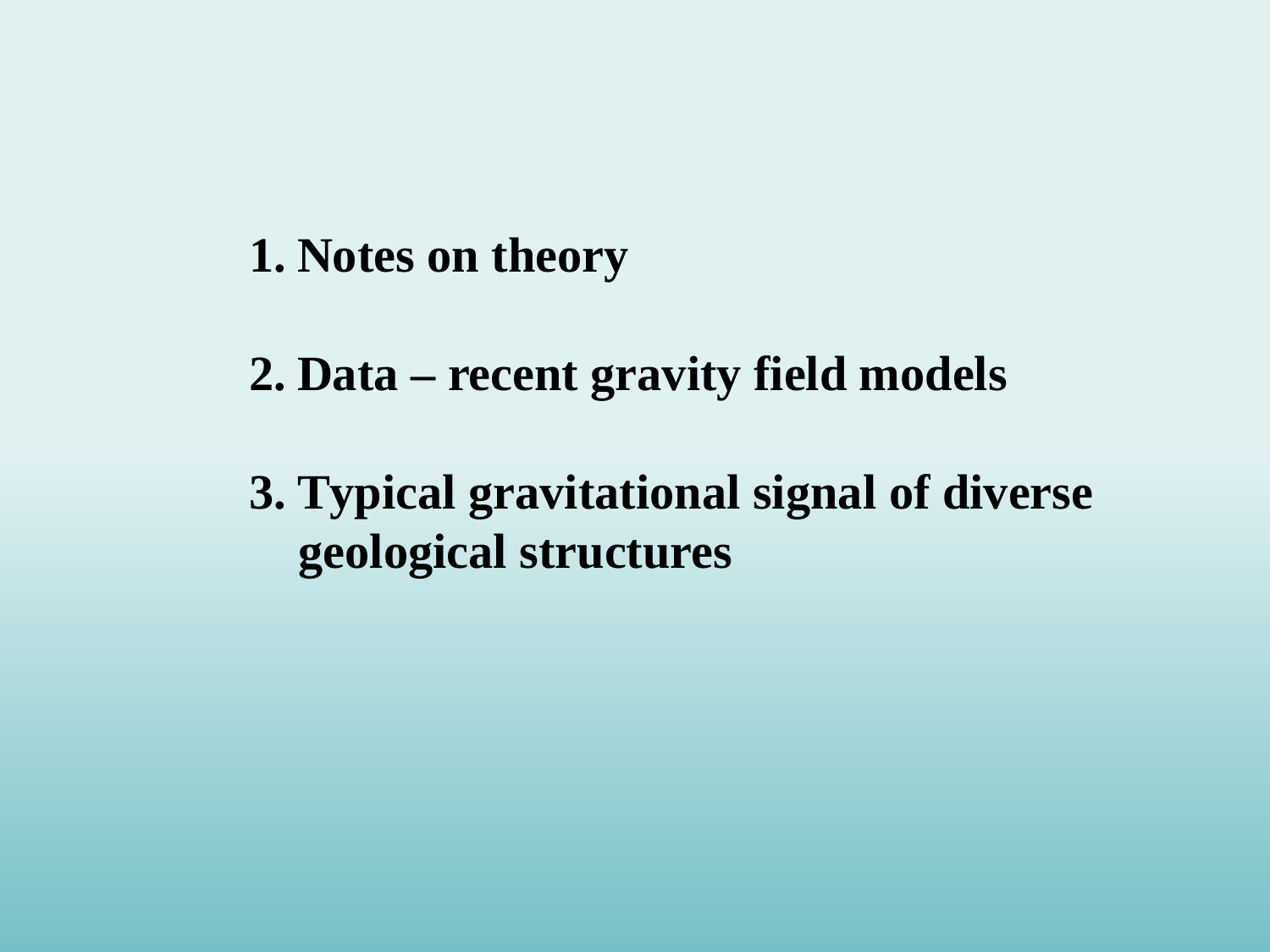

Notes on theory

Data – recent gravity field models

Typical gravitational signal of diverse
    geological structures